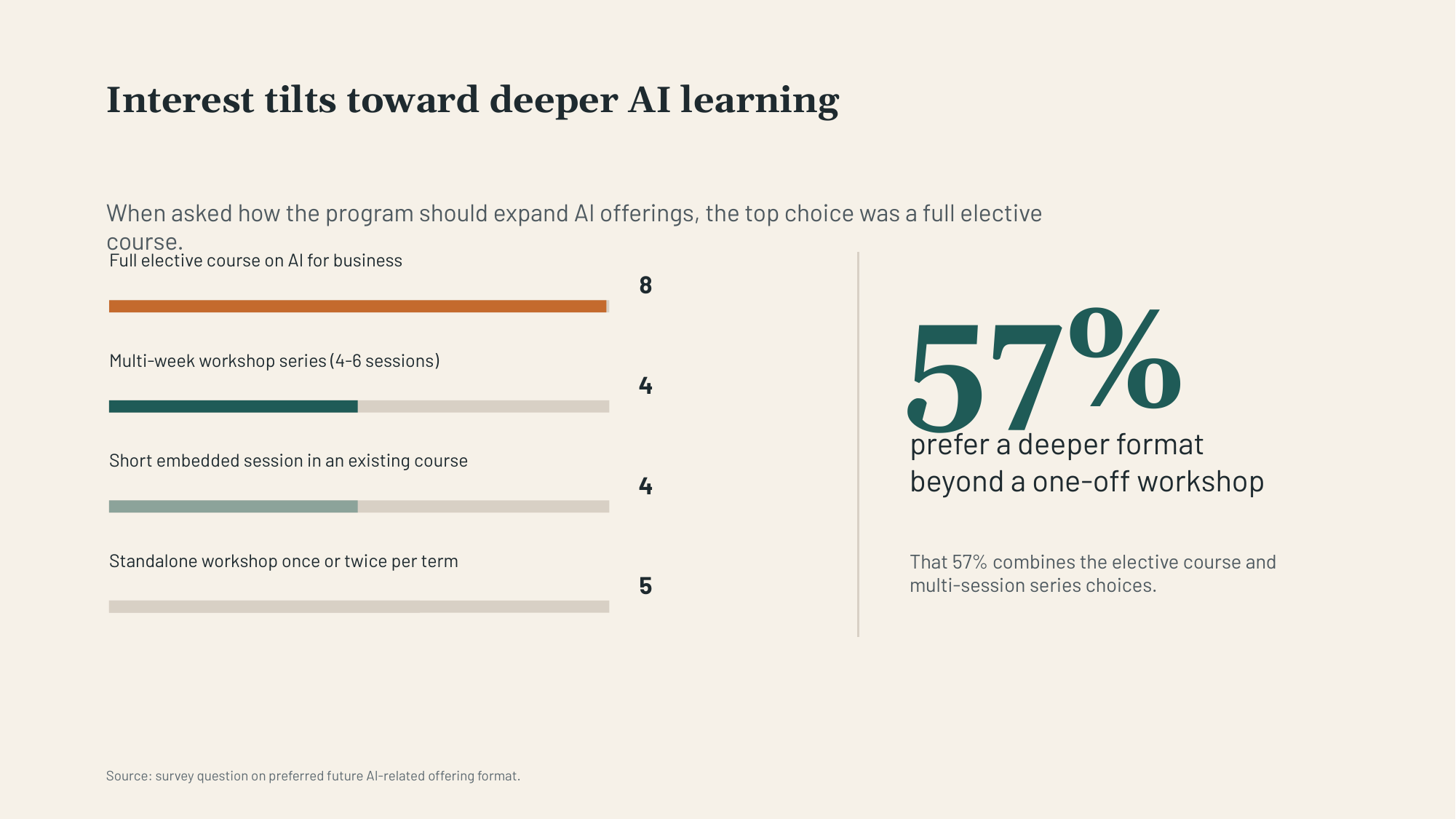

Interest tilts toward deeper AI learning
When asked how the program should expand AI offerings, the top choice was a full elective course.
Full elective course on AI for business
57%
8

Multi-week workshop series (4-6 sessions)
4

prefer a deeper format beyond a one-off workshop
Short embedded session in an existing course
4

Standalone workshop once or twice per term
That 57% combines the elective course and multi-session series choices.
5

Source: survey question on preferred future AI-related offering format.